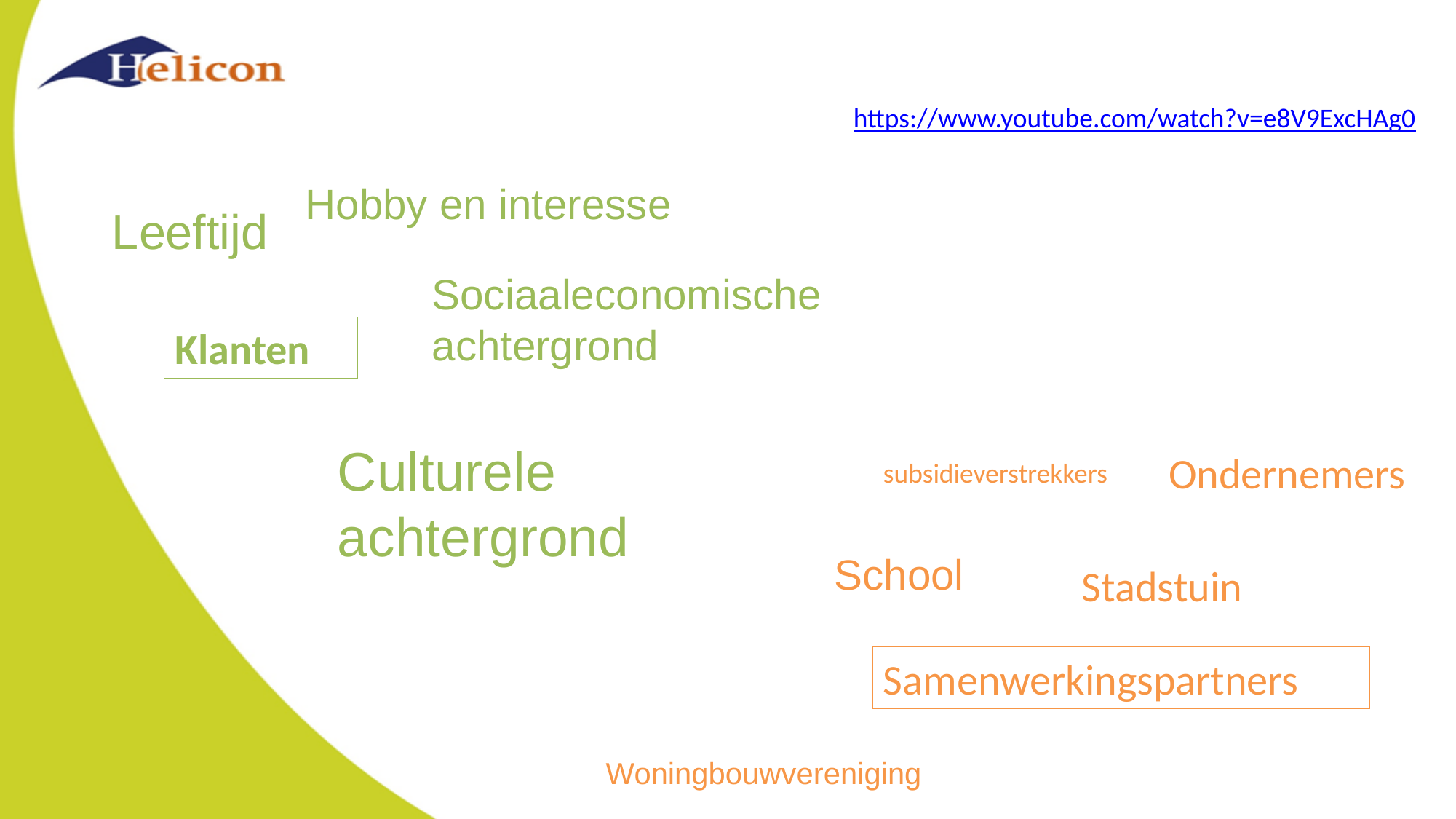

https://www.youtube.com/watch?v=e8V9ExcHAg0
Hobby en interesse
Leeftijd
Sociaaleconomische achtergrond
Klanten
Culturele achtergrond
Ondernemers
subsidieverstrekkers
School
Stadstuin
Samenwerkingspartners
Woningbouwvereniging